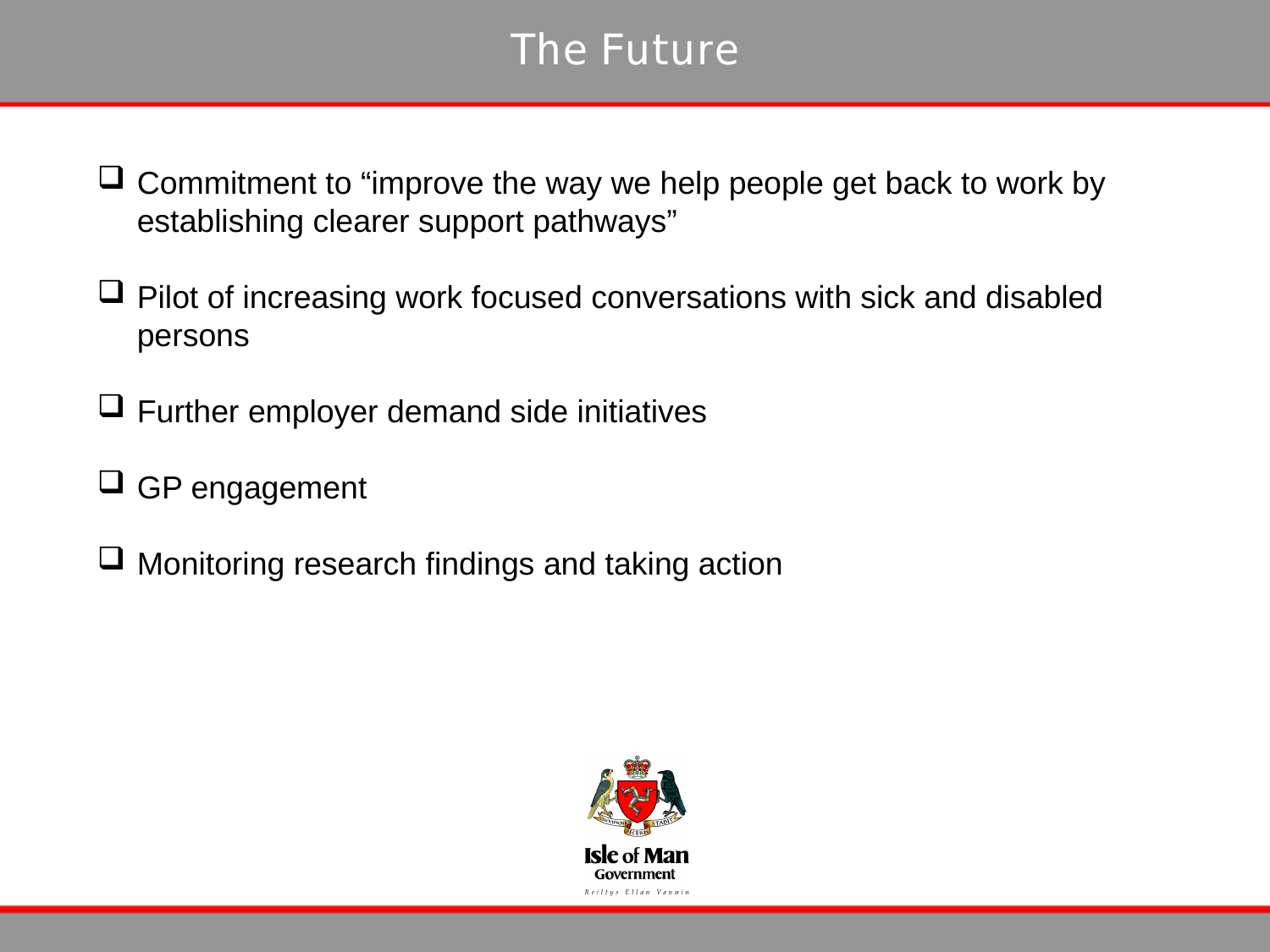

# The Future

Commitment to “improve the way we help people get back to work by establishing clearer support pathways”

Pilot of increasing work focused conversations with sick and disabled persons

Further employer demand side initiatives

GP engagement

Monitoring research findings and taking action